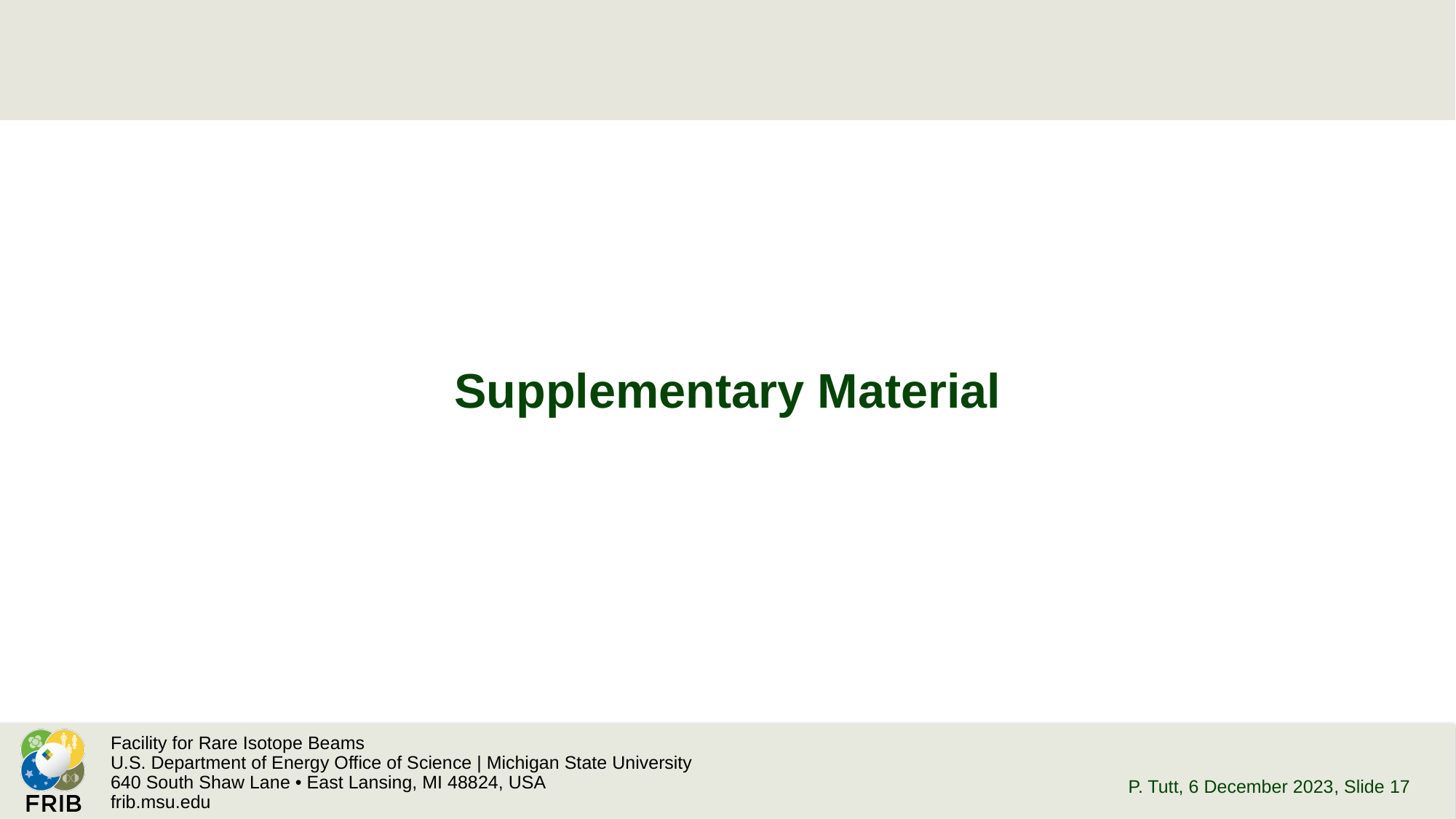

# Supplementary Material
P. Tutt, 6 December 2023
, Slide 17